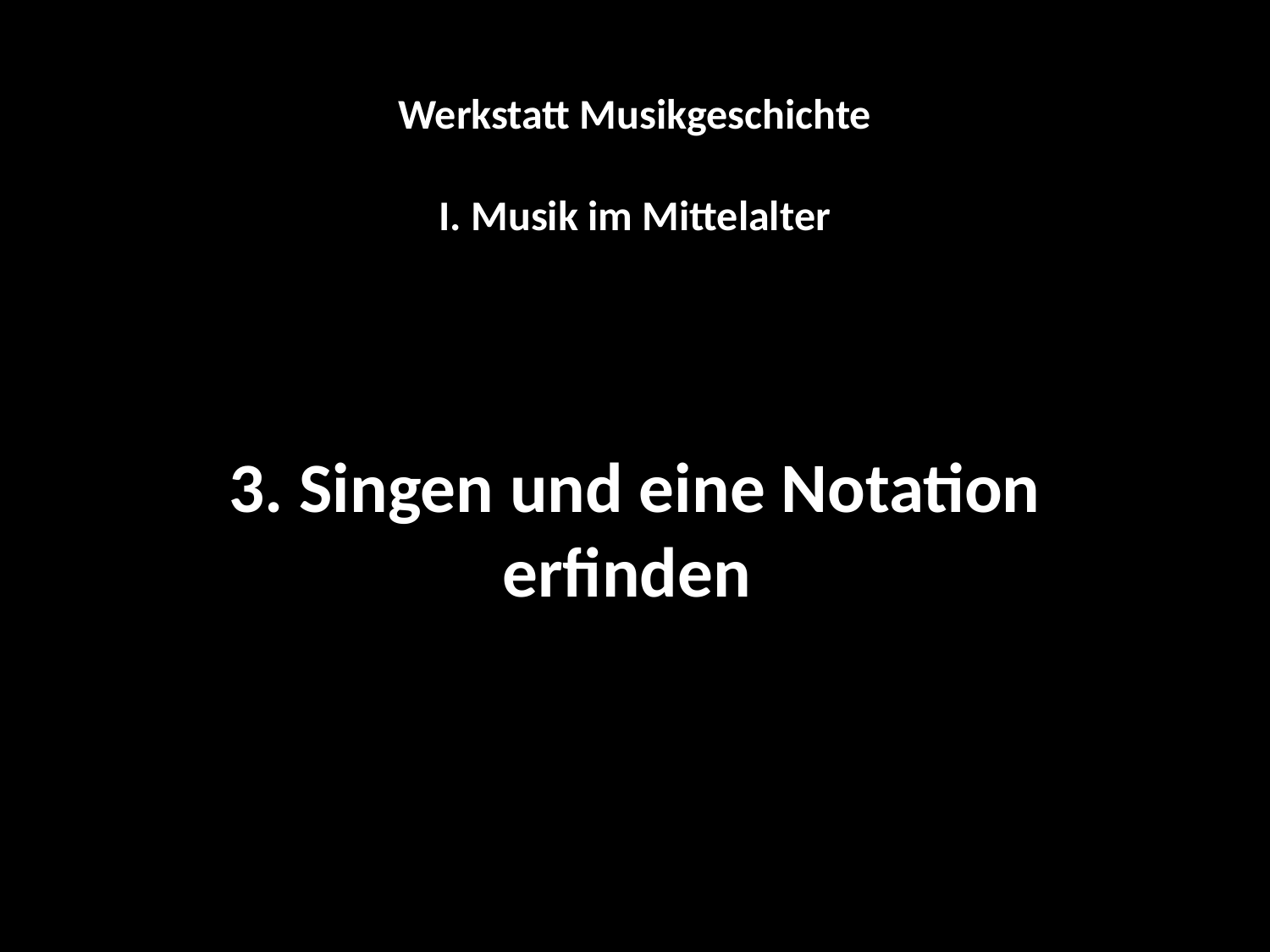

Werkstatt Musikgeschichte

I. Musik im Mittelalter

3. Singen und eine Notation erfinden